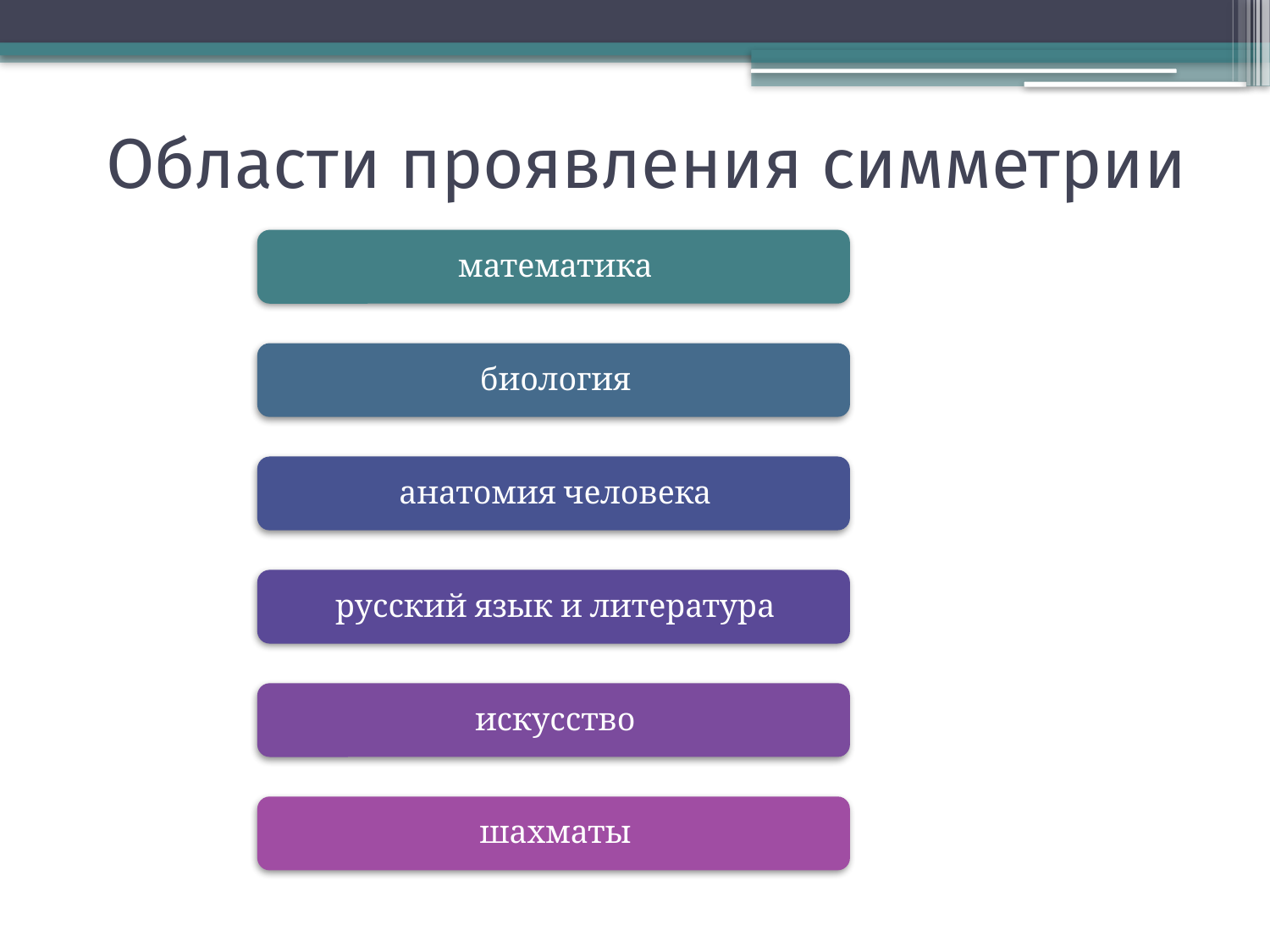

# Области проявления симметрии
математика
биология
анатомия человека
русский язык и литература
искусство
шахматы